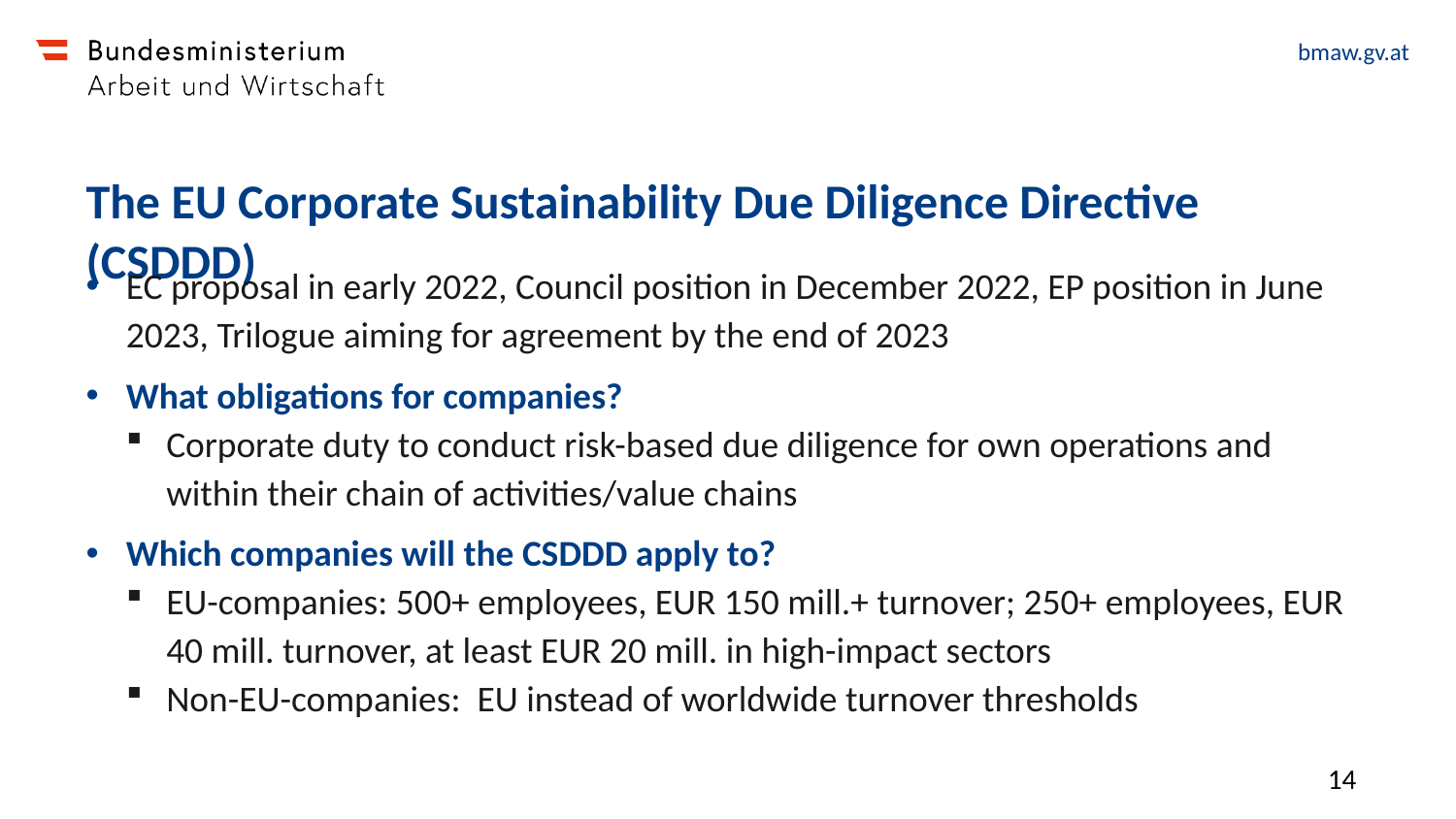

# The EU Corporate Sustainability Due Diligence Directive (CSDDD)
EC proposal in early 2022, Council position in December 2022, EP position in June 2023, Trilogue aiming for agreement by the end of 2023
What obligations for companies?
Corporate duty to conduct risk-based due diligence for own operations and within their chain of activities/value chains
Which companies will the CSDDD apply to?
EU-companies: 500+ employees, EUR 150 mill.+ turnover; 250+ employees, EUR 40 mill. turnover, at least EUR 20 mill. in high-impact sectors
Non-EU-companies:  EU instead of worldwide turnover thresholds

14